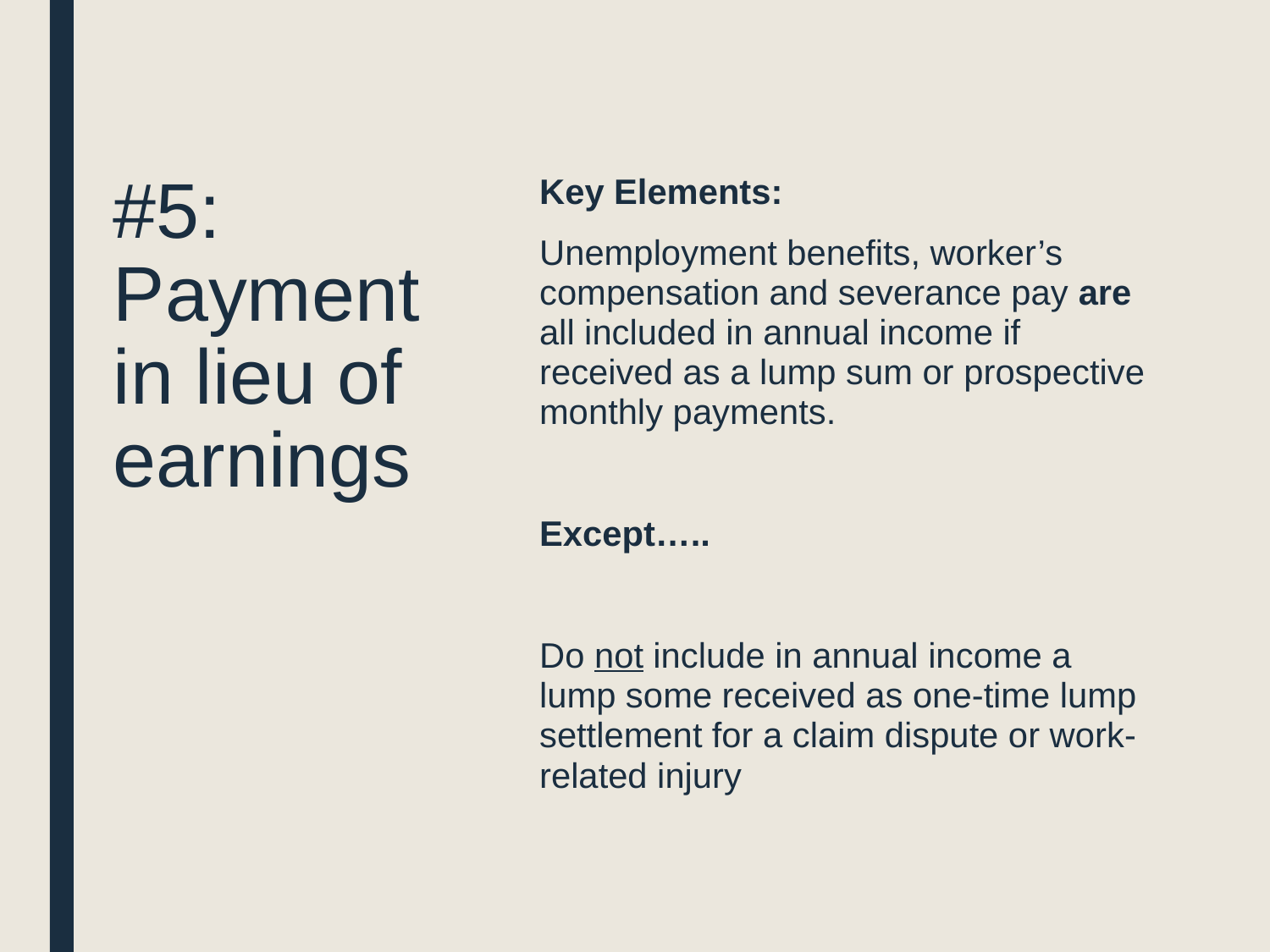

Key Elements:
Unemployment benefits, worker’s compensation and severance pay are all included in annual income if received as a lump sum or prospective monthly payments.

Except…..

Do not include in annual income a lump some received as one-time lump settlement for a claim dispute or work-related injury

# #5: Payment in lieu of earnings